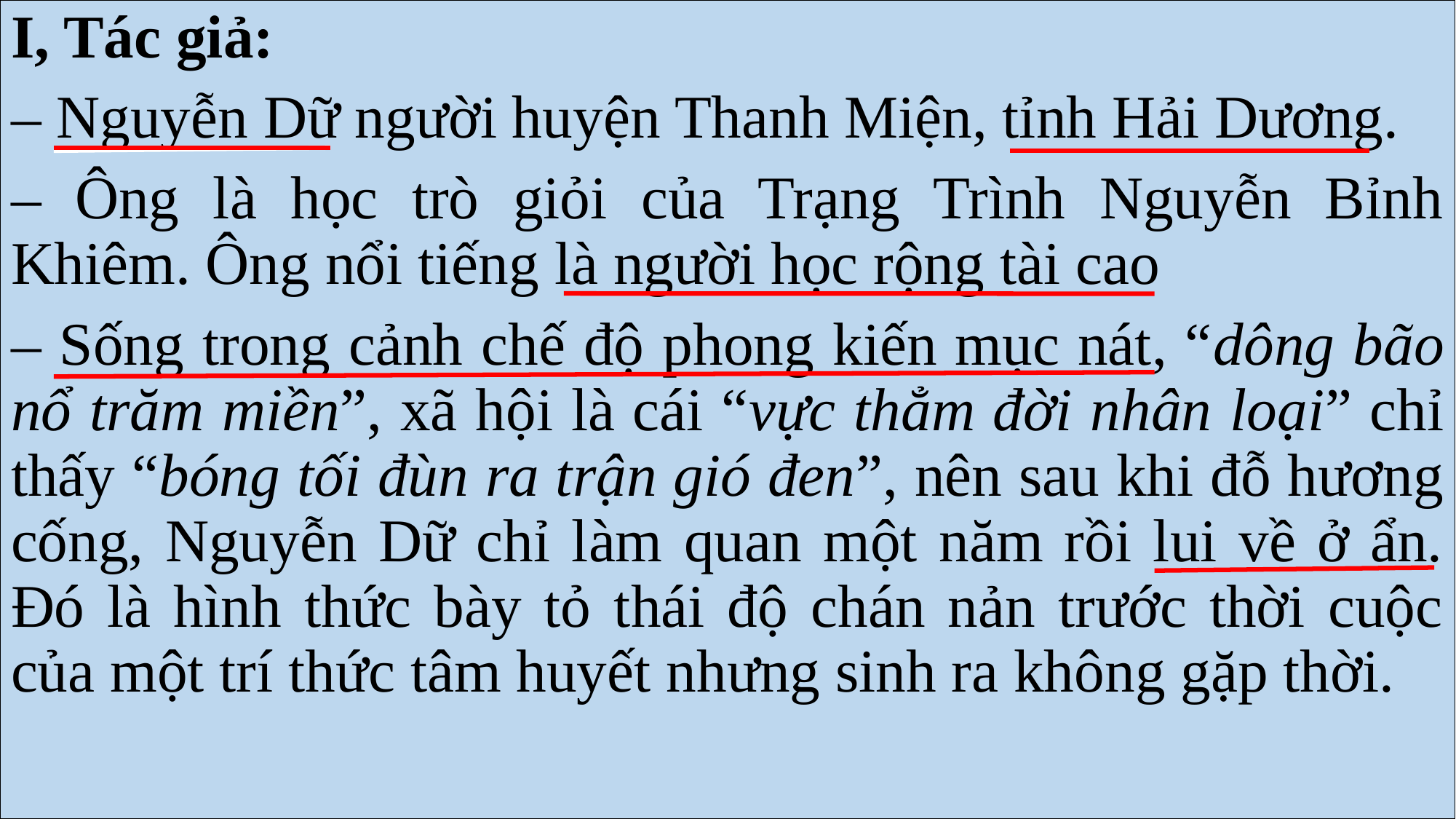

I, Tác giả:
– Nguyễn Dữ người huyện Thanh Miện, tỉnh Hải Dương.
– Ông là học trò giỏi của Trạng Trình Nguyễn Bỉnh Khiêm. Ông nổi tiếng là người học rộng tài cao
– Sống trong cảnh chế độ phong kiến mục nát, “dông bão nổ trăm miền”, xã hội là cái “vực thẳm đời nhân loại” chỉ thấy “bóng tối đùn ra trận gió đen”, nên sau khi đỗ hương cống, Nguyễn Dữ chỉ làm quan một năm rồi lui về ở ẩn. Đó là hình thức bày tỏ thái độ chán nản trước thời cuộc của một trí thức tâm huyết nhưng sinh ra không gặp thời.